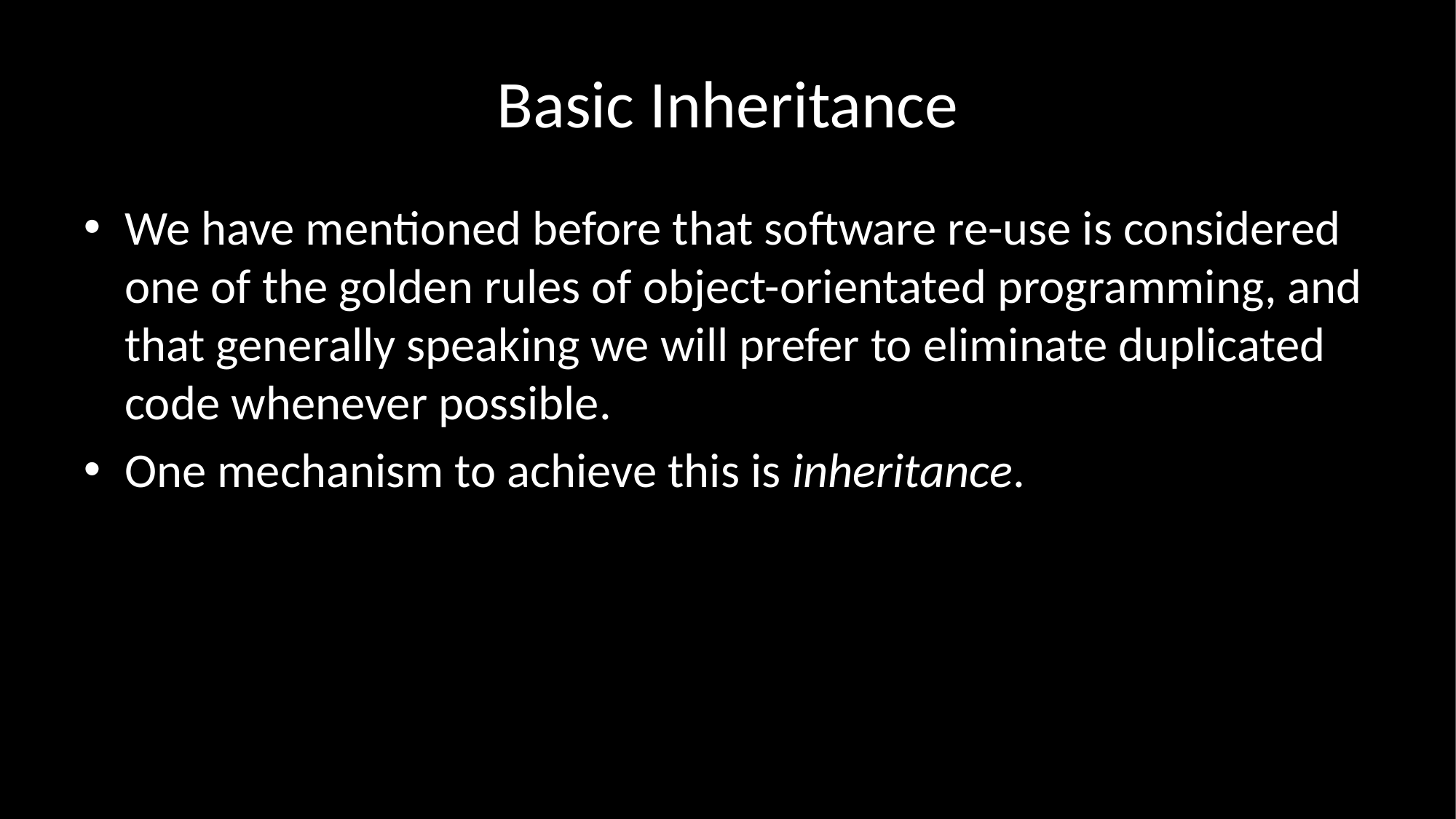

# Basic Inheritance
We have mentioned before that software re-use is considered one of the golden rules of object-orientated programming, and that generally speaking we will prefer to eliminate duplicated code whenever possible.
One mechanism to achieve this is inheritance.